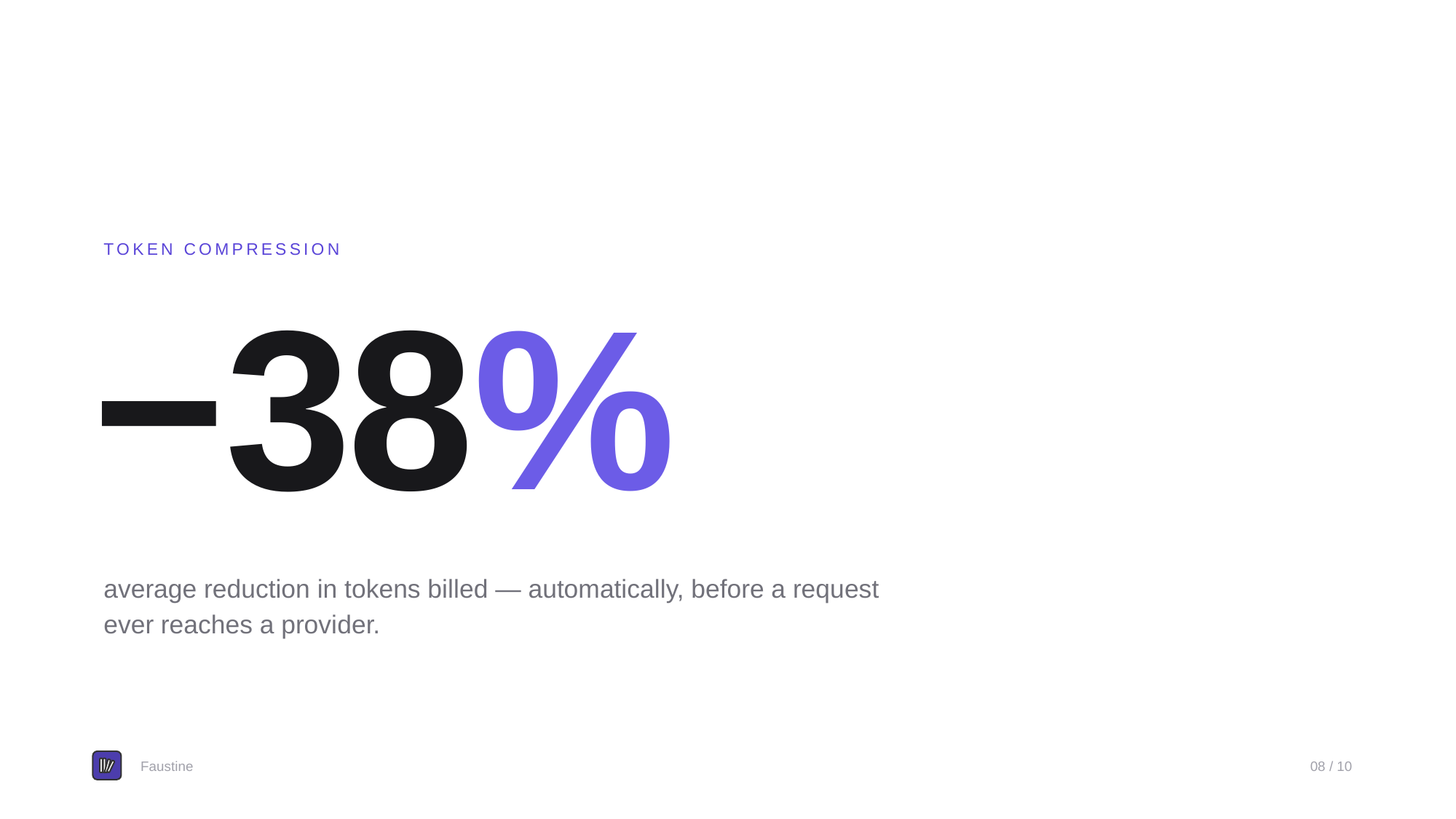

TOKEN COMPRESSION
−38%
average reduction in tokens billed — automatically, before a request ever reaches a provider.
Faustine
08 / 10